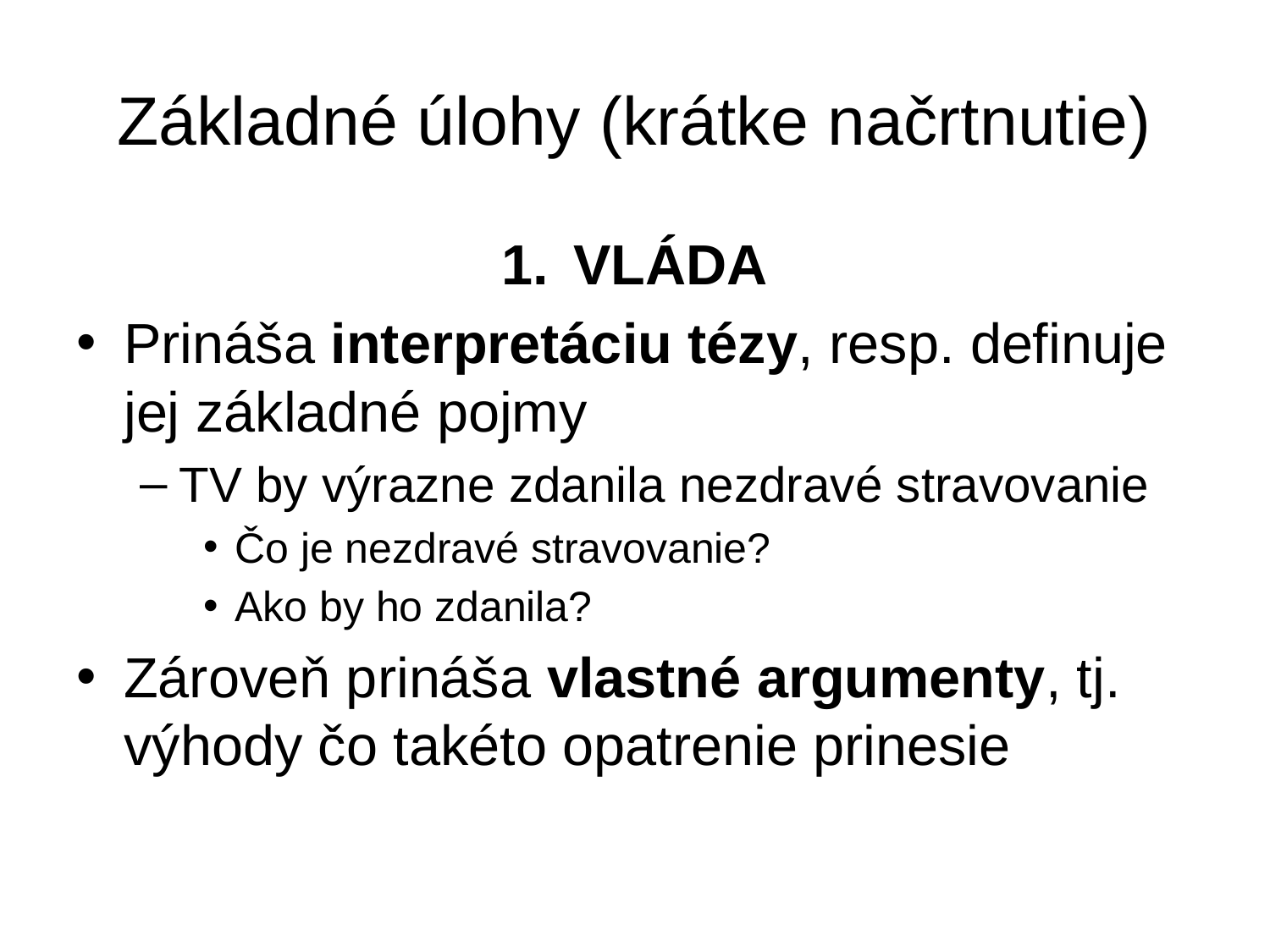

# Základné úlohy (krátke načrtnutie)
VLÁDA
Prináša interpretáciu tézy, resp. definuje jej základné pojmy
TV by výrazne zdanila nezdravé stravovanie
Čo je nezdravé stravovanie?
Ako by ho zdanila?
Zároveň prináša vlastné argumenty, tj. výhody čo takéto opatrenie prinesie